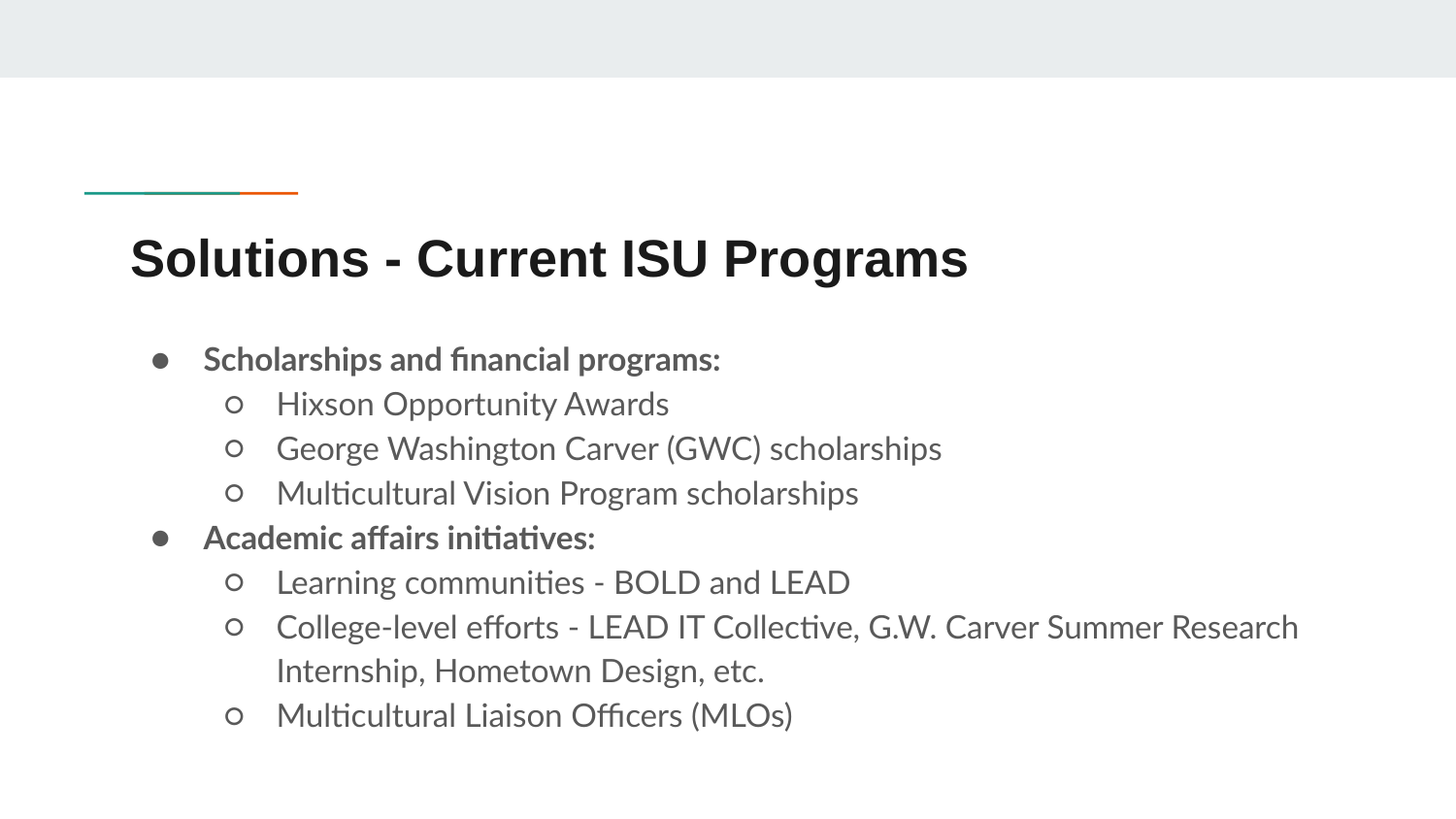

# Solutions - Current ISU Programs
Scholarships and financial programs:
Hixson Opportunity Awards
George Washington Carver (GWC) scholarships
Multicultural Vision Program scholarships
Academic affairs initiatives:
Learning communities - BOLD and LEAD
College-level efforts - LEAD IT Collective, G.W. Carver Summer Research Internship, Hometown Design, etc.
Multicultural Liaison Officers (MLOs)